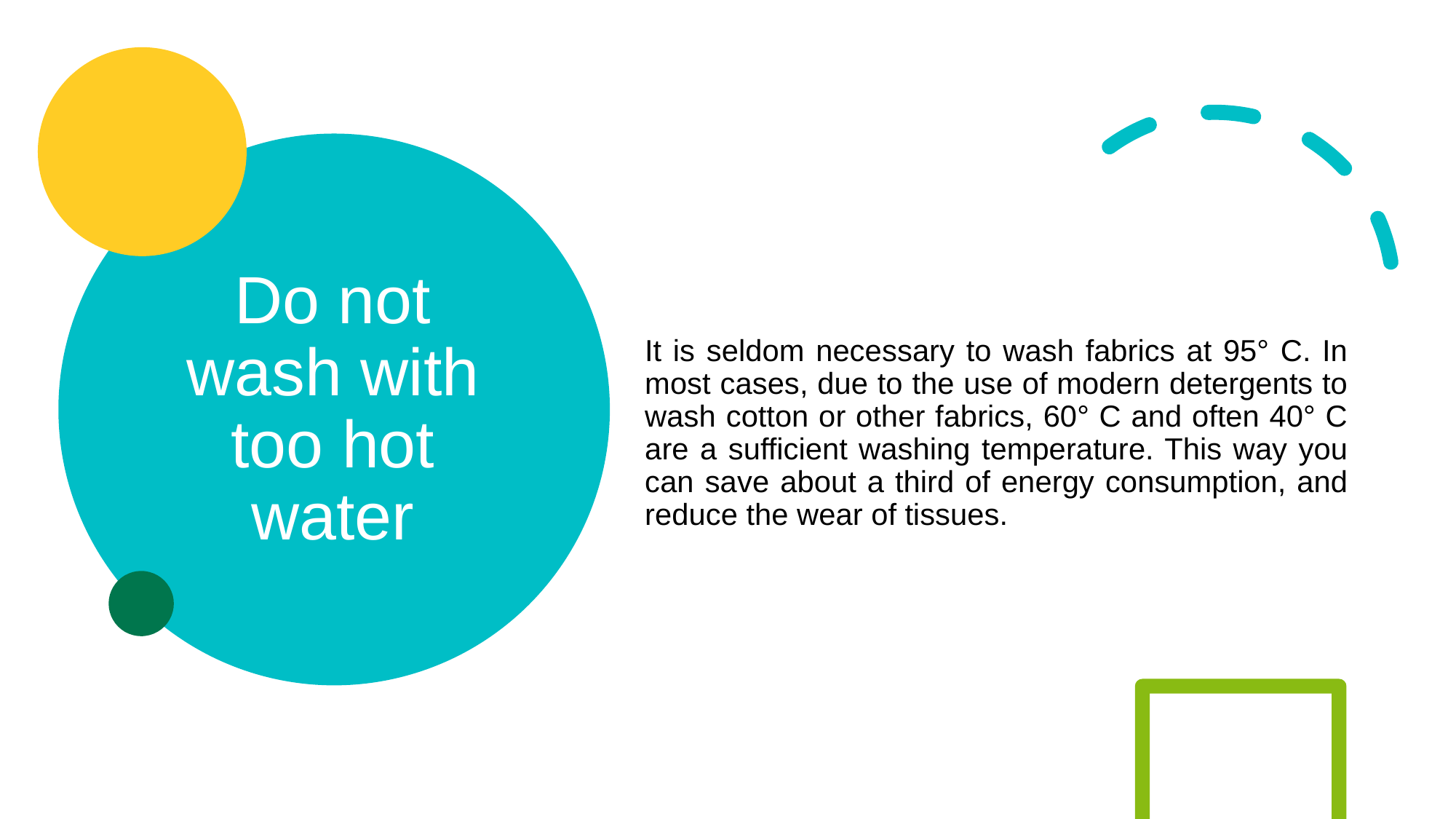

# Do not wash with too hot water
It is seldom necessary to wash fabrics at 95° C. In most cases, due to the use of modern detergents to wash cotton or other fabrics, 60° C and often 40° C are a sufficient washing temperature. This way you can save about a third of energy consumption, and reduce the wear of tissues.